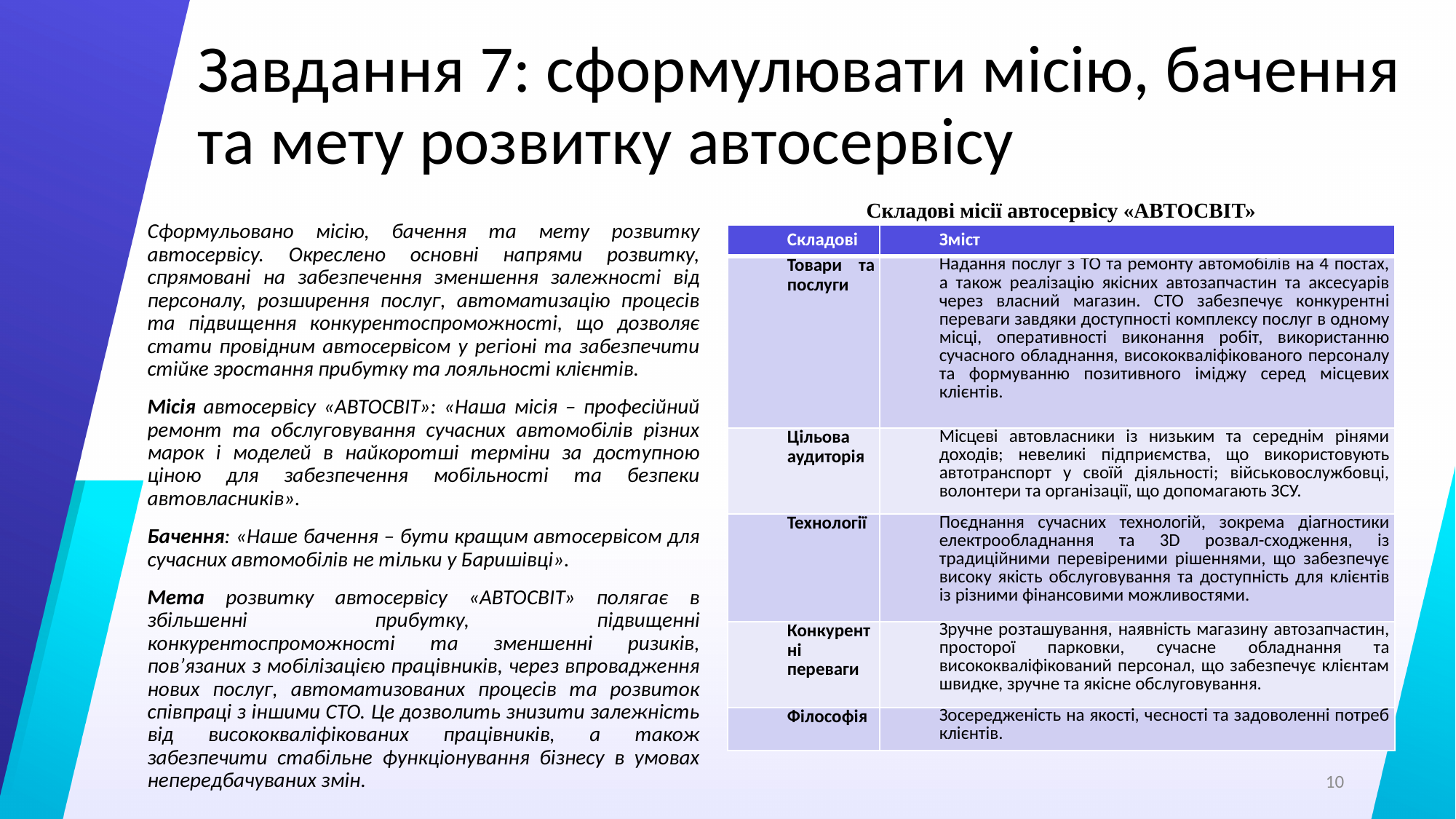

# Завдання 7: сформулювати місію, бачення та мету розвитку автосервісу
Складові місії автосервісу «АВТОСВІТ»
Сформульовано місію, бачення та мету розвитку автосервісу. Окреслено основні напрями розвитку, спрямовані на забезпечення зменшення залежності від персоналу, розширення послуг, автоматизацію процесів та підвищення конкурентоспроможності, що дозволяє стати провідним автосервісом у регіоні та забезпечити стійке зростання прибутку та лояльності клієнтів.
Місія автосервісу «АВТОСВІТ»: «Наша місія – професійний ремонт та обслуговування сучасних автомобілів різних марок і моделей в найкоротші терміни за доступною ціною для забезпечення мобільності та безпеки автовласників».
Бачення: «Наше бачення – бути кращим автосервісом для сучасних автомобілів не тільки у Баришівці».
Мета розвитку автосервісу «АВТОСВІТ» полягає в збільшенні прибутку, підвищенні конкурентоспроможності та зменшенні ризиків, пов’язаних з мобілізацією працівників, через впровадження нових послуг, автоматизованих процесів та розвиток співпраці з іншими СТО. Це дозволить знизити залежність від висококваліфікованих працівників, а також забезпечити стабільне функціонування бізнесу в умовах непередбачуваних змін.
| Складові | Зміст |
| --- | --- |
| Товари та послуги | Надання послуг з ТО та ремонту автомобілів на 4 постах, а також реалізацію якісних автозапчастин та аксесуарів через власний магазин. СТО забезпечує конкурентні переваги завдяки доступності комплексу послуг в одному місці, оперативності виконання робіт, використанню сучасного обладнання, висококваліфікованого персоналу та формуванню позитивного іміджу серед місцевих клієнтів. |
| Цільова аудиторія | Місцеві автовласники із низьким та середнім рінями доходів; невеликі підприємства, що використовують автотранспорт у своїй діяльності; військовослужбовці, волонтери та організації, що допомагають ЗСУ. |
| Технології | Поєднання сучасних технологій, зокрема діагностики електрообладнання та 3D розвал-сходження, із традиційними перевіреними рішеннями, що забезпечує високу якість обслуговування та доступність для клієнтів із різними фінансовими можливостями. |
| Конкурентні переваги | Зручне розташування, наявність магазину автозапчастин, просторої парковки, сучасне обладнання та висококваліфікований персонал, що забезпечує клієнтам швидке, зручне та якісне обслуговування. |
| Філософія | Зосередженість на якості, чесності та задоволенні потреб клієнтів. |
10